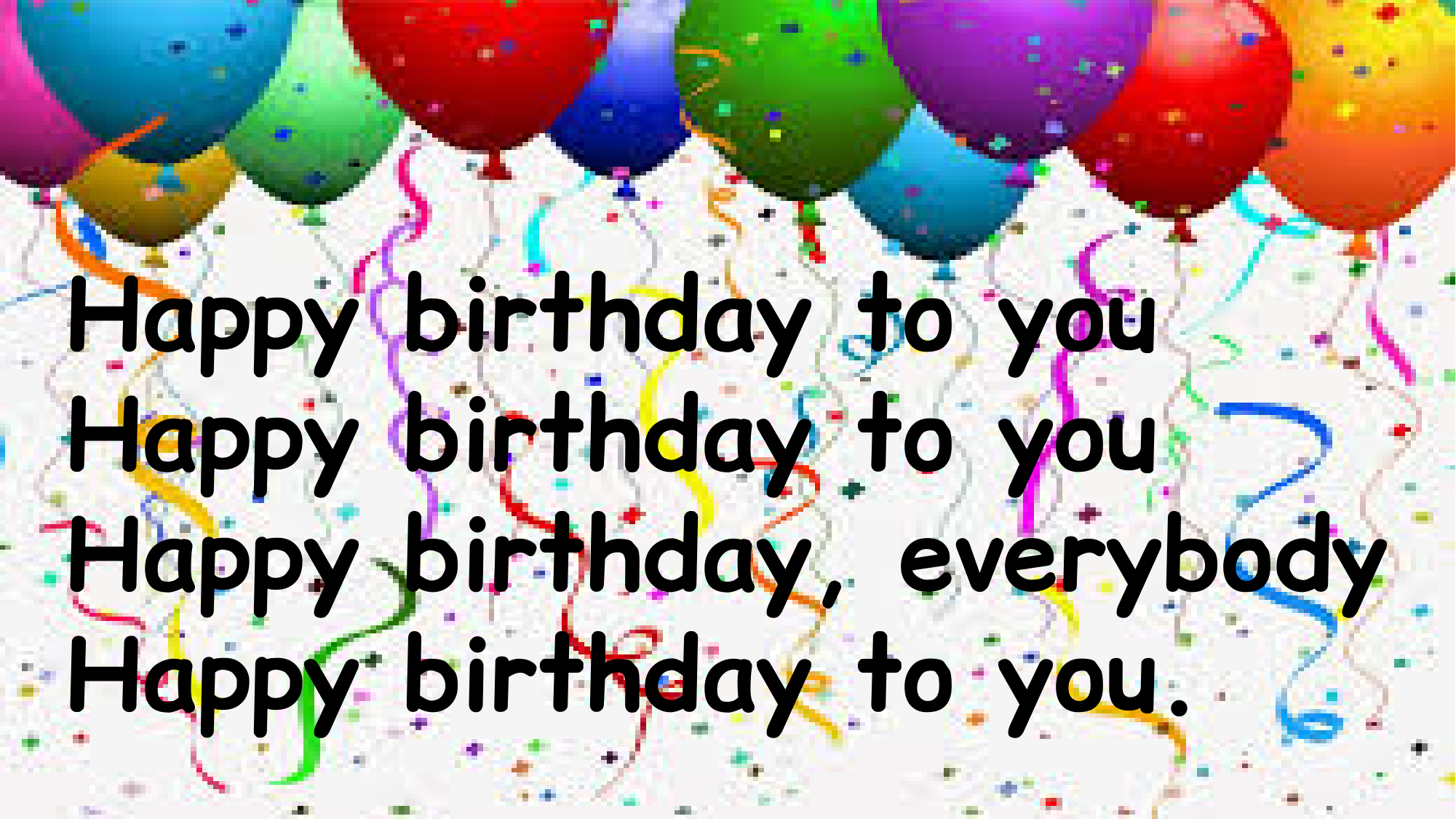

Happy birthday to you
Happy birthday to you
Happy birthday, everybody
Happy birthday to you.